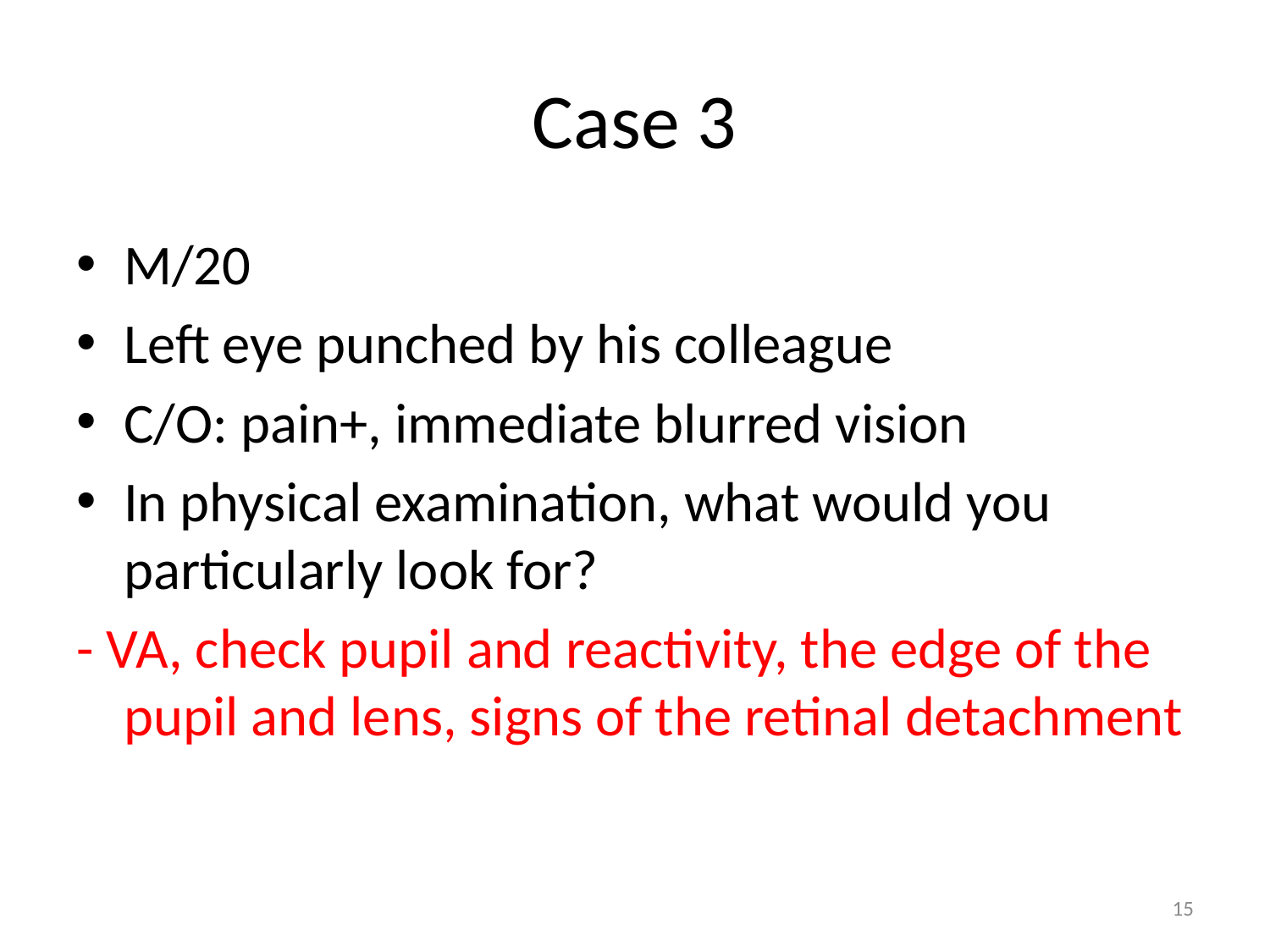

# Case 3
M/20
Left eye punched by his colleague
C/O: pain+, immediate blurred vision
In physical examination, what would you particularly look for?
- VA, check pupil and reactivity, the edge of the pupil and lens, signs of the retinal detachment
15